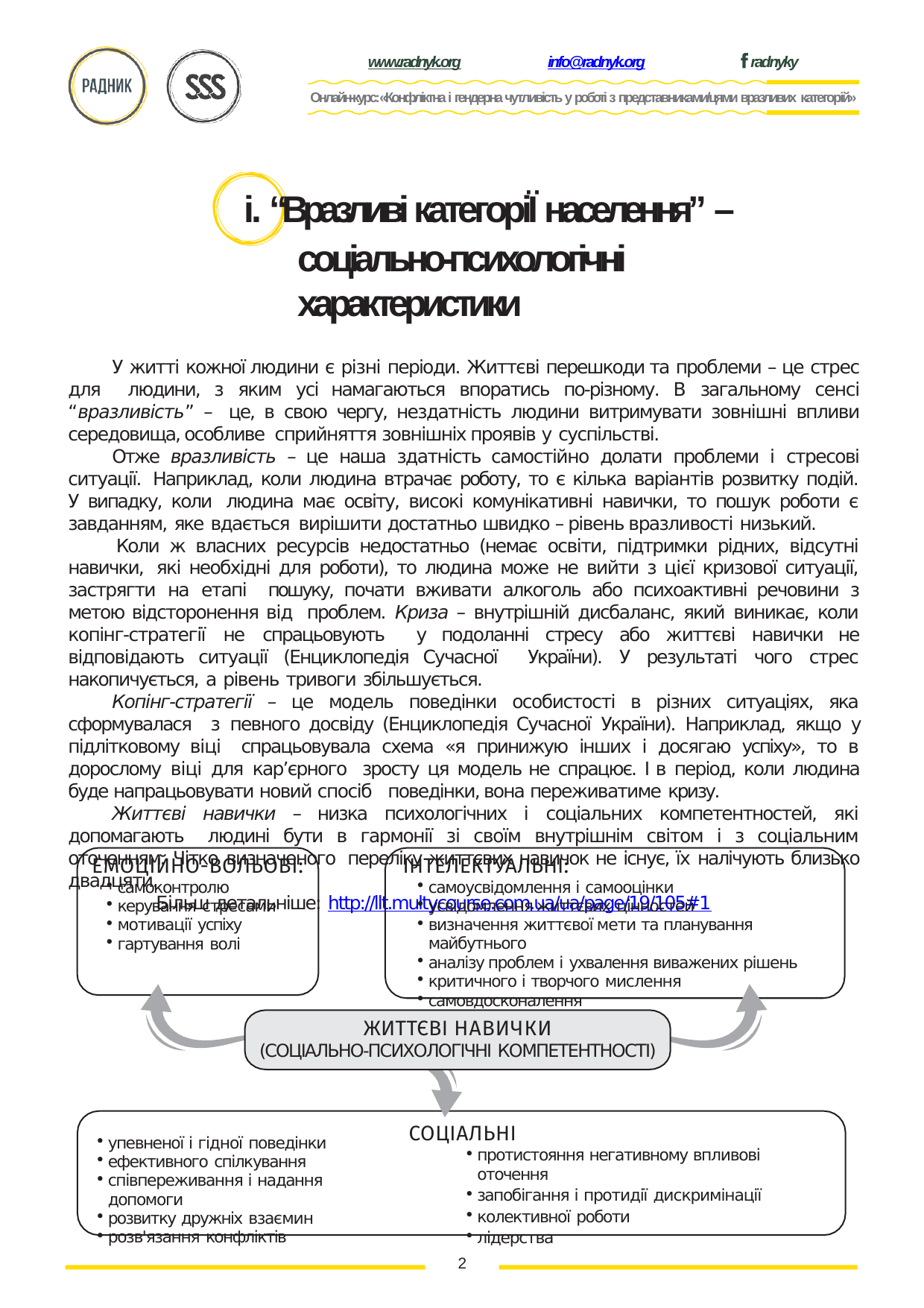

www.radnyk.org	info@radnyk.org	radnyky

Онлайн-курс: «Конфлiктна i гендерна чутливiсть у роботi з представниками/цями вразливих категорiй»

i. “Вразливi категорiÏ населення” –
соцiально-психологiчнi характеристики
У житті кожної людини є різні періоди. Життєві перешкоди та проблеми – це стрес для  людини, з яким усі намагаються впоратись по-різному. В загальному сенсі “вразливість” –  це, в свою чергу, нездатність людини витримувати зовнішні впливи середовища, особливе  сприйняття зовнішніх проявів у суспільстві.
Отже вразливість – це наша здатність самостійно долати проблеми і стресові ситуації.  Наприклад, коли людина втрачає роботу, то є кілька варіантів розвитку подій. У випадку, коли  людина має освіту, високі комунікативні навички, то пошук роботи є завданням, яке вдається  вирішити достатньо швидко – рівень вразливості низький.
Коли ж власних ресурсів недостатньо (немає освіти, підтримки рідних, відсутні навички,  які необхідні для роботи), то людина може не вийти з цієї кризової ситуації, застрягти на етапі  пошуку, почати вживати алкоголь або психоактивні речовини з метою відсторонення від  проблем. Криза – внутрішній дисбаланс, який виникає, коли копінг-стратегії не спрацьовують  у подоланні стресу або життєві навички не відповідають ситуації (Енциклопедія Сучасної  України). У результаті чого стрес накопичується, а рівень тривоги збільшується.
Копінг-стратегії – це модель поведінки особистості в різних ситуаціях, яка сформувалася  з певного досвіду (Енциклопедія Сучасної України). Наприклад, якщо у підлітковому віці  спрацьовувала схема «я принижую інших і досягаю успіху», то в дорослому віці для кар’єрного  зросту ця модель не спрацює. І в період, коли людина буде напрацьовувати новий спосіб  поведінки, вона переживатиме кризу.
Життєві навички – низка психологічних і соціальних компетентностей, які допомагають  людині бути в гармонії зі своїм внутрішнім світом і з соціальним оточенням. Чітко визначеного  переліку життєвих навичок не існує, їх налічують близько двадцяти.
Більш детальніше: http://llt.multycourse.com.ua/ua/page/19/105#1

ЕМОЦІЙНО-ВОЛЬОВІ:
самоконтролю
керування стресами
мотивації успіху
гартування волі
ІНТЕЛЕКТУАЛЬНІ:
самоусвідомлення і самооцінки
усвідомлення життєвих цінностей
визначення життєвої мети та планування майбутнього
аналізу проблем і ухвалення виважених рішень
критичного і творчого мислення
самовдосконалення
ЖИТТЄВІ НАВИЧКИ
(СОЦІАЛЬНО-ПСИХОЛОГІЧНІ КОМПЕТЕНТНОСТІ)
СОЦІАЛЬНІ
протистояння негативному впливові оточення
запобігання і протидії дискримінації
колективної роботи
лідерства
упевненої і гідної поведінки
ефективного спілкування
співпереживання і надання допомоги
розвитку дружніх взаємин
розв'язання конфліктів
2